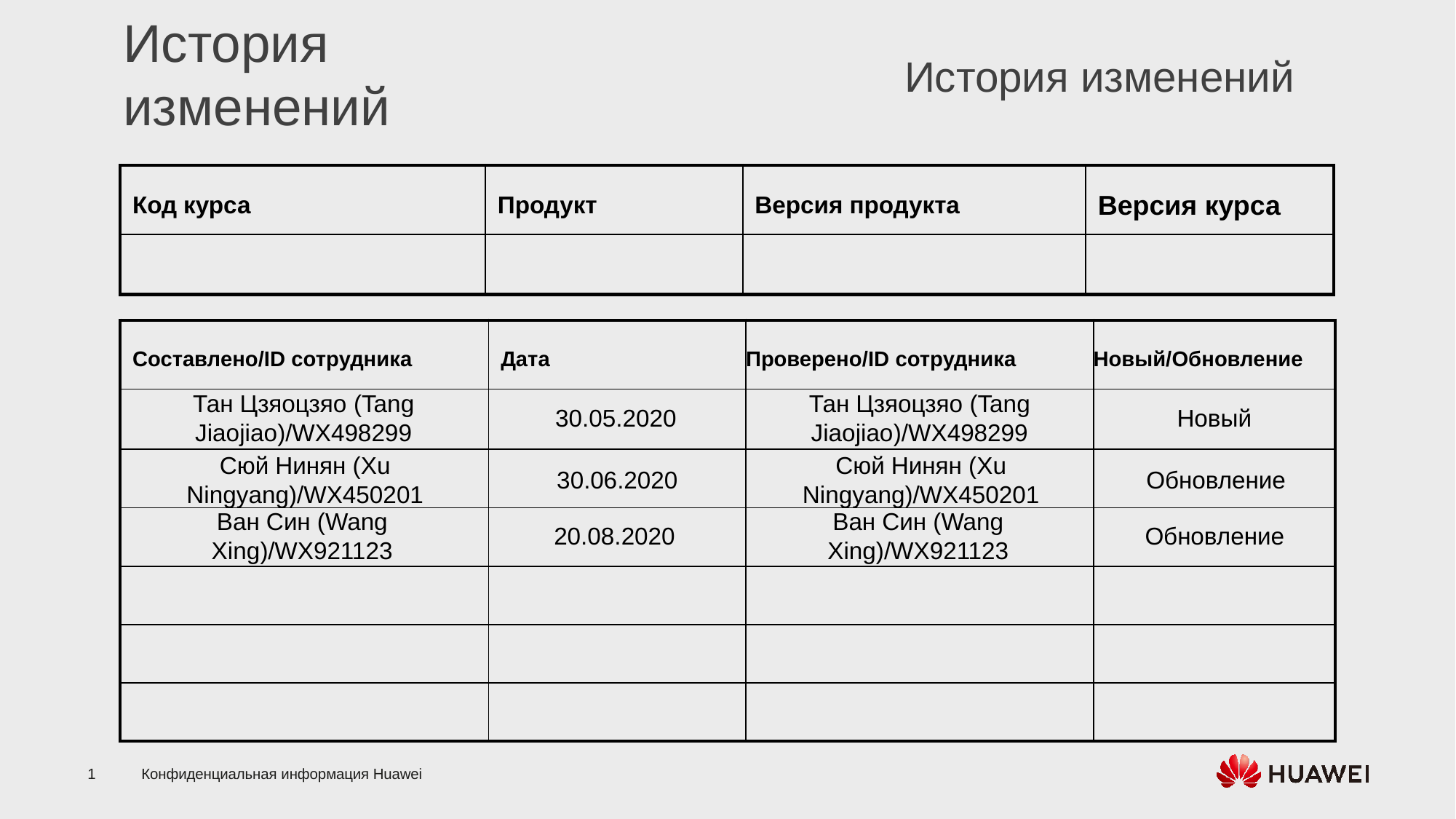

Тан Цзяоцзяо (Tang Jiaojiao)/WX498299
30.05.2020
Тан Цзяоцзяо (Tang Jiaojiao)/WX498299
Новый
Сюй Нинян (Xu Ningyang)/WX450201
30.06.2020
Сюй Нинян (Xu Ningyang)/WX450201
Обновление
Ван Син (Wang Xing)/WX921123
20.08.2020
Ван Син (Wang Xing)/WX921123
Обновление